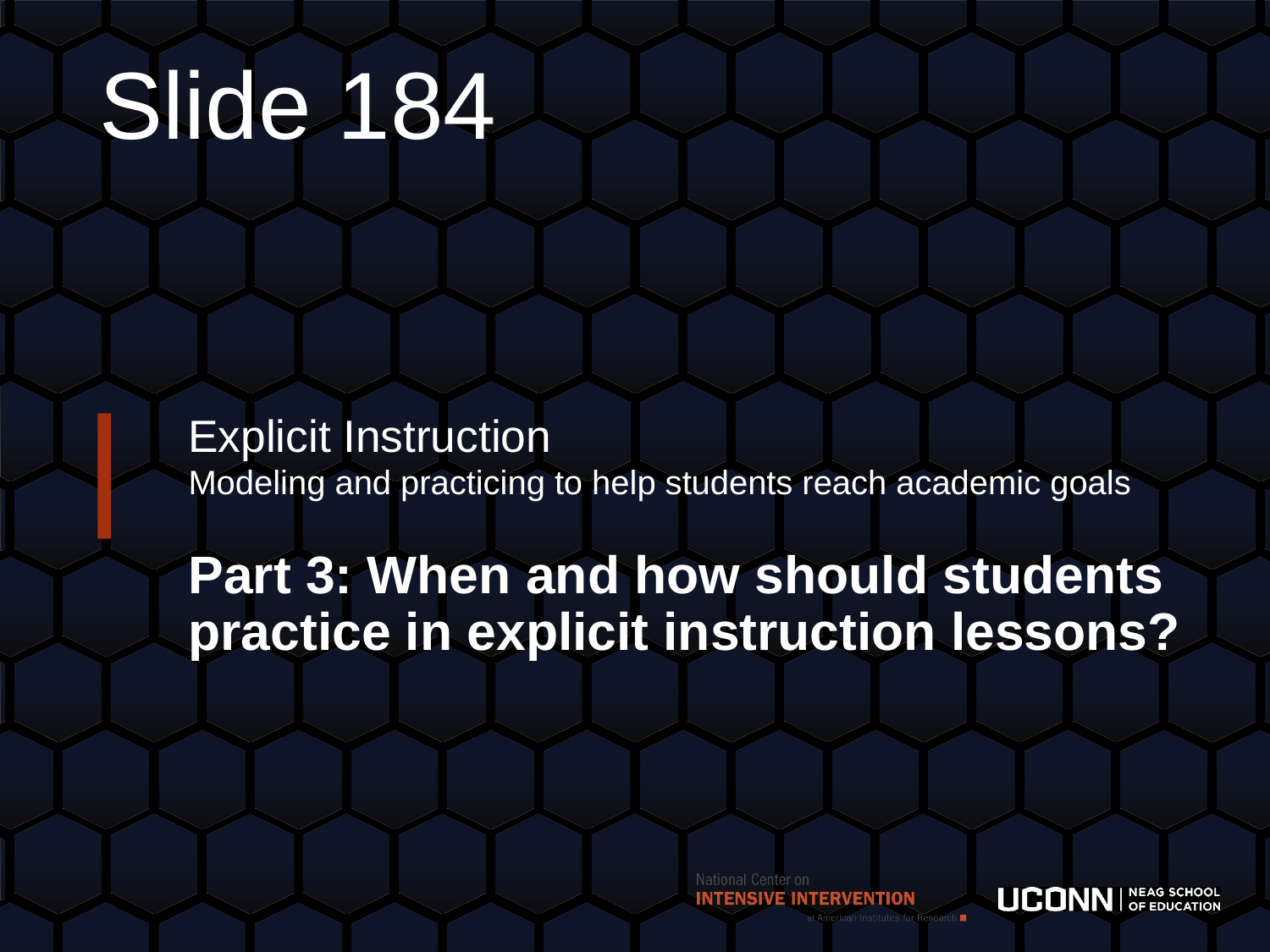

# Slide 184
Explicit Instruction
Modeling and practicing to help students reach academic goals

Part 3: When and how should students practice in explicit instruction lessons?